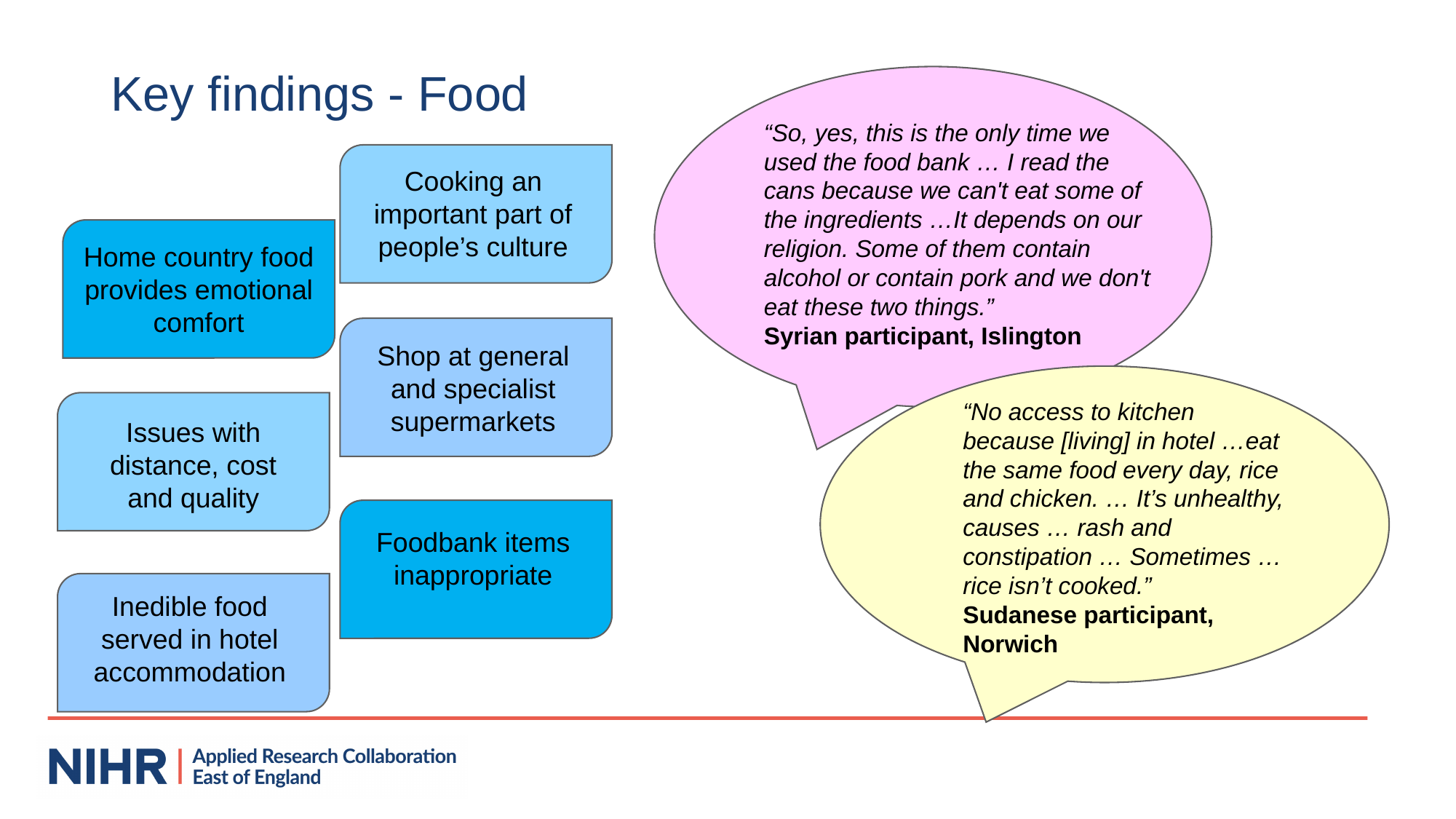

# Key findings - Food

“So, yes, this is the only time we used the food bank … I read the cans because we can't eat some of the ingredients …It depends on our religion. Some of them contain alcohol or contain pork and we don't eat these two things.”
Syrian participant, Islington

Cooking an important part of people’s culture

Home country food provides emotional comfort

Shop at general and specialist supermarkets

“No access to kitchen because [living] in hotel …eat the same food every day, rice and chicken. … It’s unhealthy, causes … rash and constipation … Sometimes … rice isn’t cooked.”
Sudanese participant, Norwich

Issues with distance, cost and quality

Foodbank items inappropriate

Inedible food served in hotel accommodation